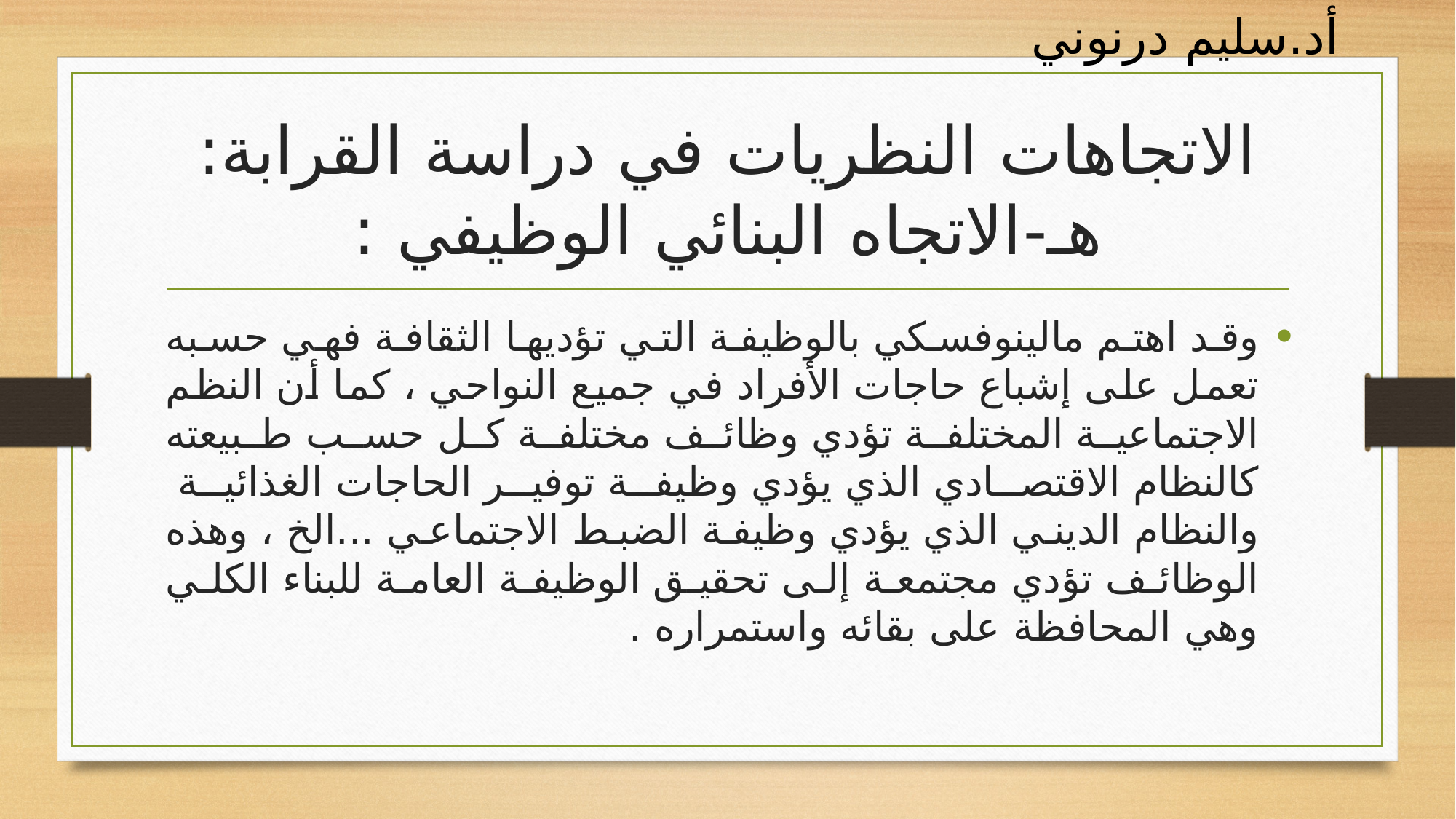

أد.سليم درنوني
# الاتجاهات النظريات في دراسة القرابة: هـ‌-	الاتجاه البنائي الوظيفي :
وقد اهتم مالينوفسكي بالوظيفة التي تؤديها الثقافة فهي حسبه تعمل على إشباع حاجات الأفراد في جميع النواحي ، كما أن النظم الاجتماعية المختلفة تؤدي وظائف مختلفة كل حسب طبيعته كالنظام الاقتصادي الذي يؤدي وظيفة توفير الحاجات الغذائية  والنظام الديني الذي يؤدي وظيفة الضبط الاجتماعي ...الخ ، وهذه الوظائف تؤدي مجتمعة إلى تحقيق الوظيفة العامة للبناء الكلي وهي المحافظة على بقائه واستمراره .